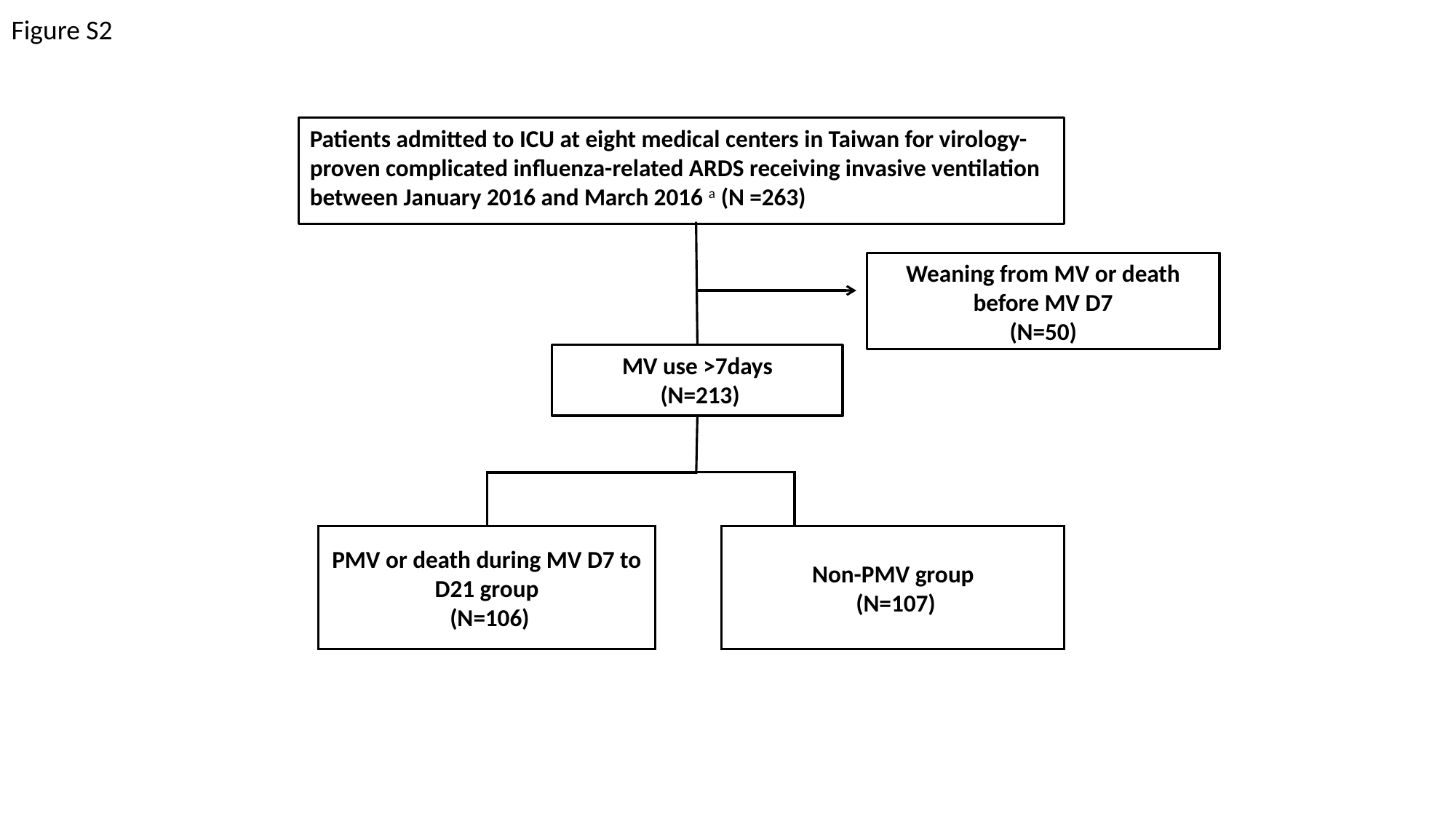

Figure S2
Patients admitted to ICU at eight medical centers in Taiwan for virology-proven complicated influenza-related ARDS receiving invasive ventilation between January 2016 and March 2016 a (N =263)
Weaning from MV or death before MV D7
(N=50)
MV use >7days
 (N=213)
Non-PMV group
 (N=107)

PMV or death during MV D7 to D21 group
 (N=106)